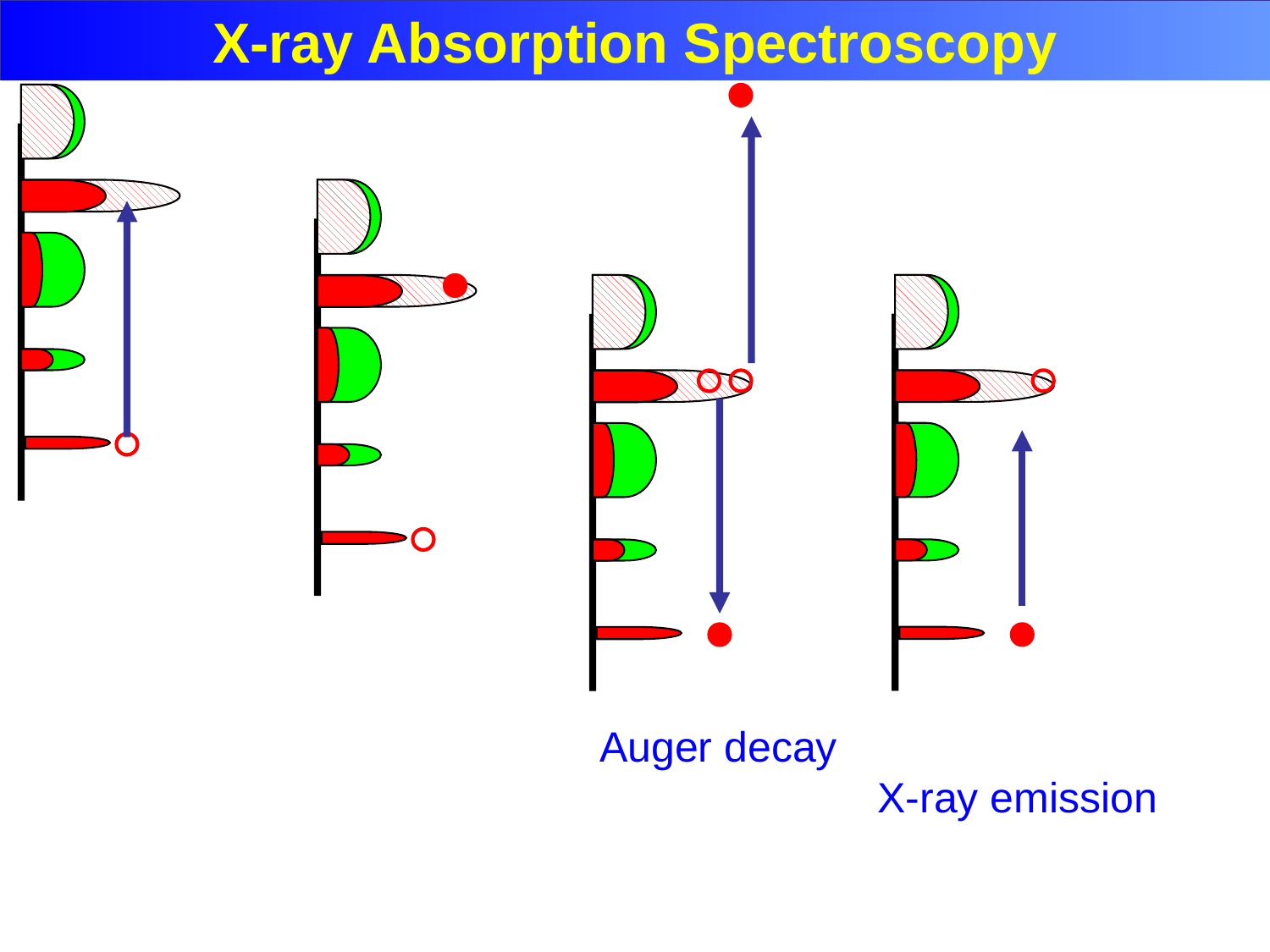

X-ray absorption & Auger
X-ray Absorption Spectroscopy

			Auger decay
                                                  	  X-ray emission